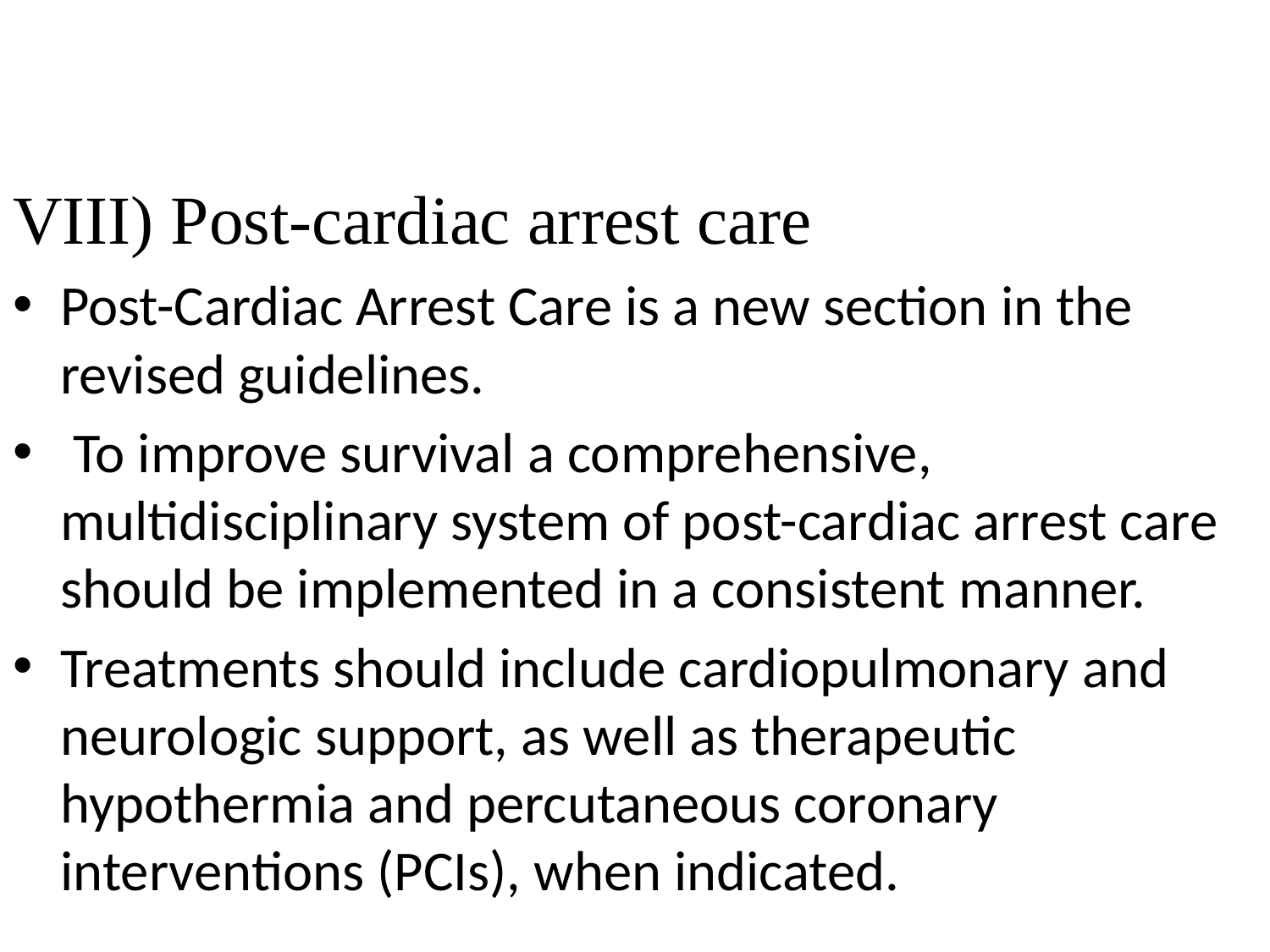

#
VIII) Post-cardiac arrest care
Post-Cardiac Arrest Care is a new section in the revised guidelines.
 To improve survival a comprehensive, multidisciplinary system of post-cardiac arrest care should be implemented in a consistent manner.
Treatments should include cardiopulmonary and neurologic support, as well as therapeutic hypothermia and percutaneous coronary interventions (PCIs), when indicated.